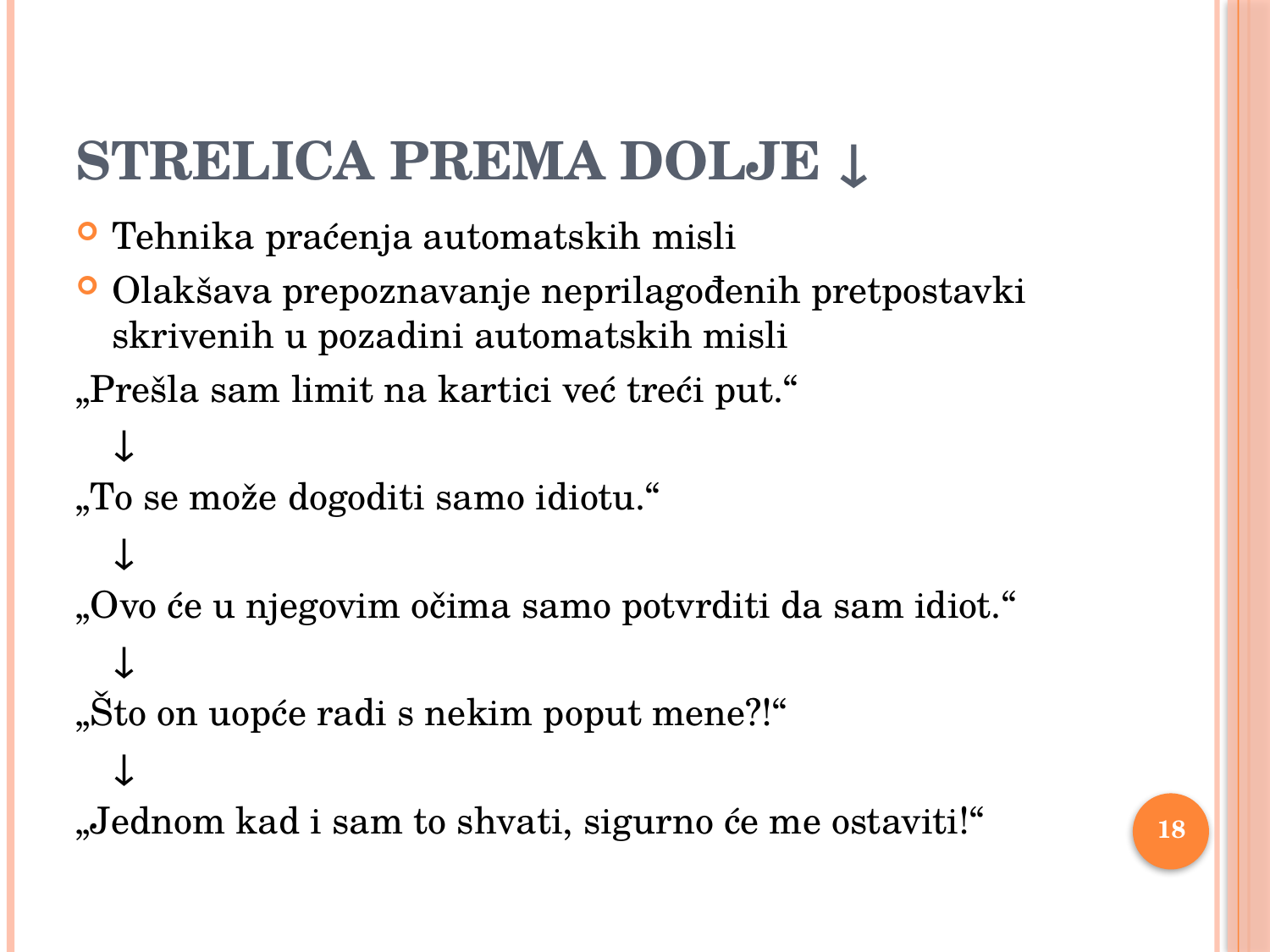

# Strelica prema dolje ↓
Tehnika praćenja automatskih misli
Olakšava prepoznavanje neprilagođenih pretpostavki skrivenih u pozadini automatskih misli
„Prešla sam limit na kartici već treći put.“
			↓
„To se može dogoditi samo idiotu.“
			↓
„Ovo će u njegovim očima samo potvrditi da sam idiot.“
			↓
„Što on uopće radi s nekim poput mene?!“
			↓
„Jednom kad i sam to shvati, sigurno će me ostaviti!“

18